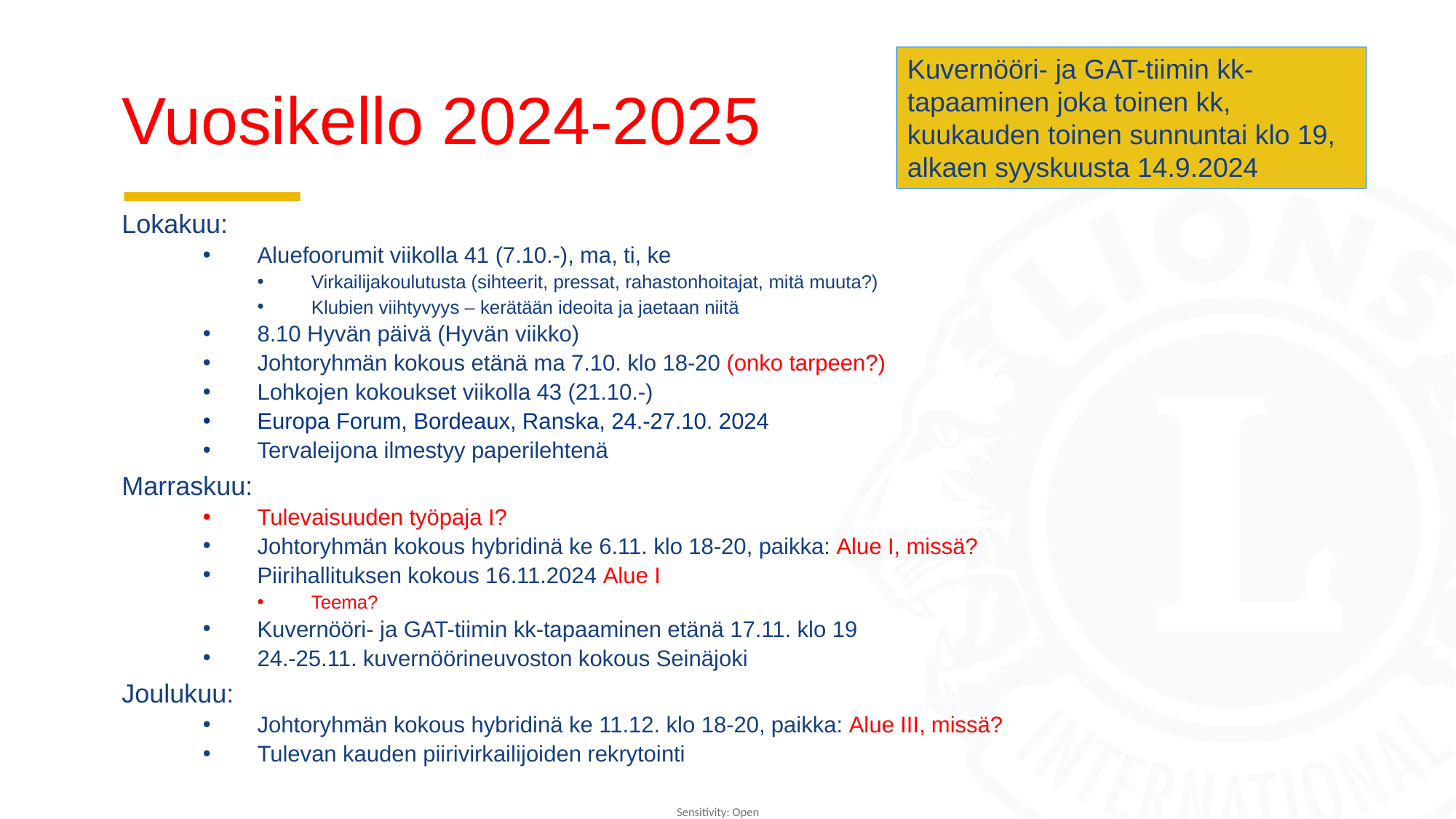

# Vuosikello 2024-2025
Kuvernööri- ja GAT-tiimin kk-tapaaminen joka toinen kk, kuukauden toinen sunnuntai klo 19, alkaen syyskuusta 14.9.2024
Lokakuu:
Aluefoorumit viikolla 41 (7.10.-), ma, ti, ke
Virkailijakoulutusta (sihteerit, pressat, rahastonhoitajat, mitä muuta?)
Klubien viihtyvyys – kerätään ideoita ja jaetaan niitä
8.10 Hyvän päivä (Hyvän viikko)
Johtoryhmän kokous etänä ma 7.10. klo 18-20 (onko tarpeen?)
Lohkojen kokoukset viikolla 43 (21.10.-)
Europa Forum, Bordeaux, Ranska, 24.-27.10. 2024
Tervaleijona ilmestyy paperilehtenä
Marraskuu:
Tulevaisuuden työpaja I?
Johtoryhmän kokous hybridinä ke 6.11. klo 18-20, paikka: Alue I, missä?
Piirihallituksen kokous 16.11.2024 Alue I
Teema?
Kuvernööri- ja GAT-tiimin kk-tapaaminen etänä 17.11. klo 19
24.-25.11. kuvernöörineuvoston kokous Seinäjoki
Joulukuu:
Johtoryhmän kokous hybridinä ke 11.12. klo 18-20, paikka: Alue III, missä?
Tulevan kauden piirivirkailijoiden rekrytointi